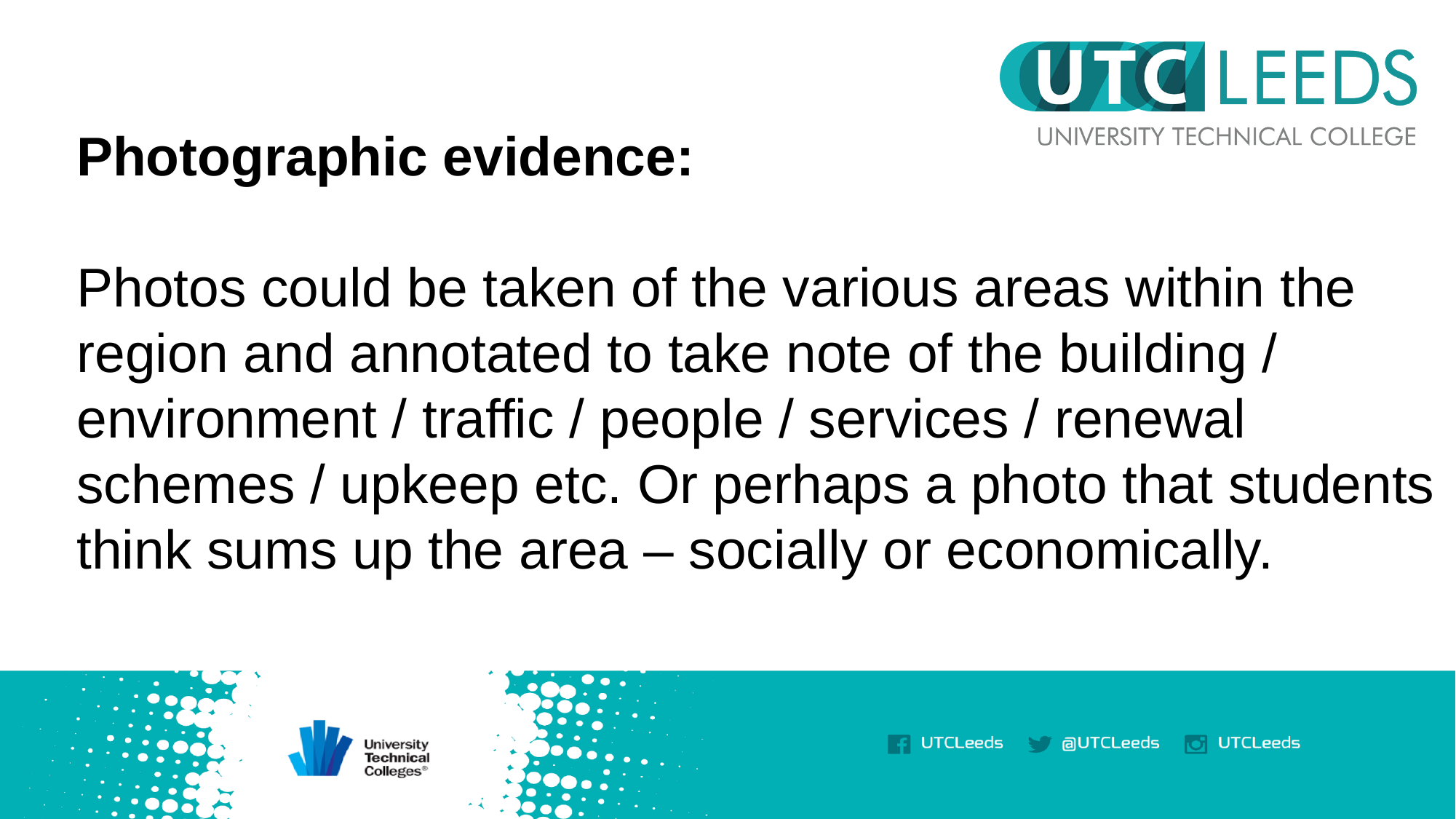

Photographic evidence:

Photos could be taken of the various areas within the region and annotated to take note of the building / environment / traffic / people / services / renewal schemes / upkeep etc. Or perhaps a photo that students think sums up the area – socially or economically.